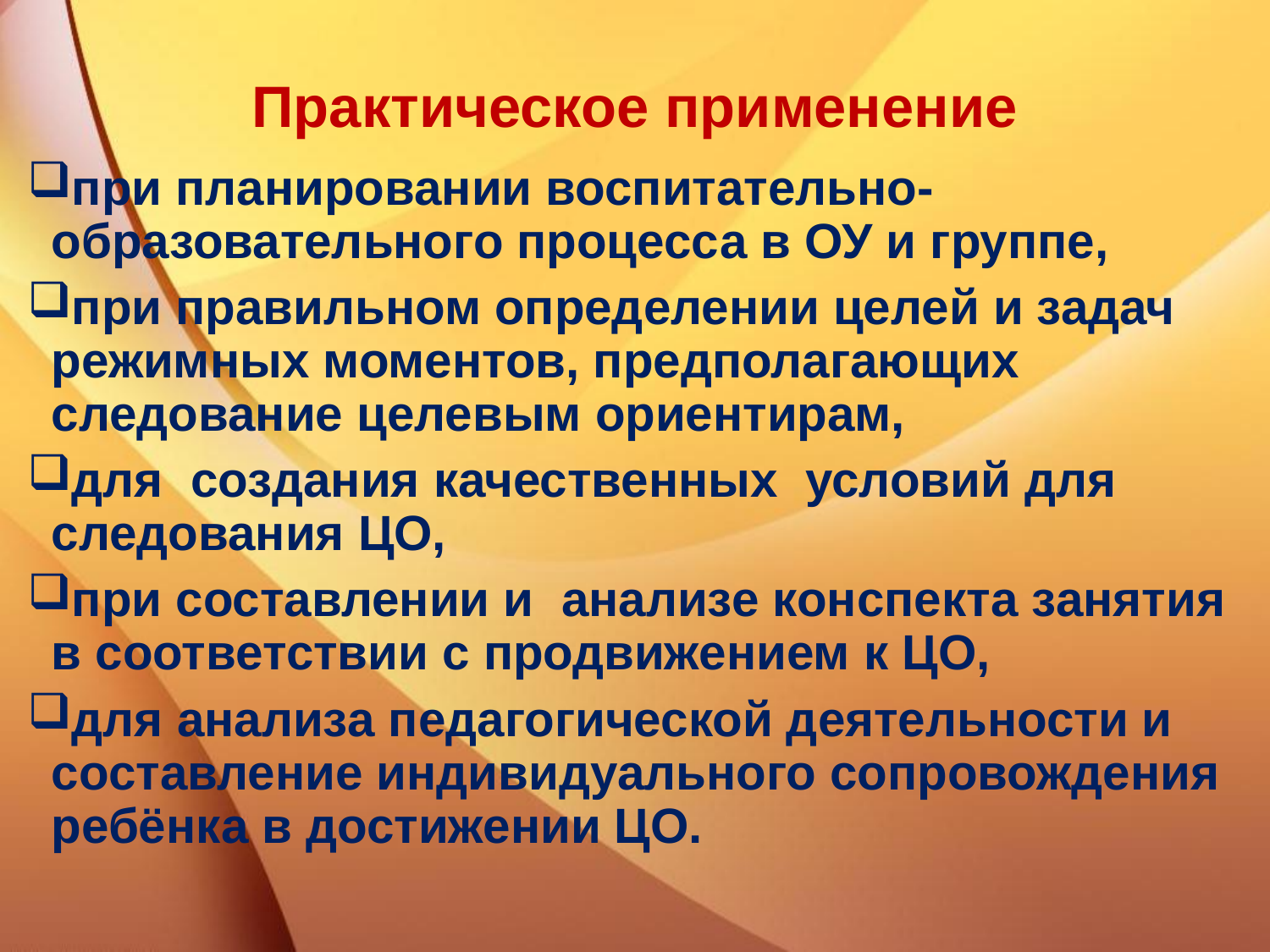

# Практическое применение
при планировании воспитательно- образовательного процесса в ОУ и группе,
при правильном определении целей и задач режимных моментов, предполагающих следование целевым ориентирам,
для  создания качественных  условий для следования ЦО,
при составлении и  анализе конспекта занятия  в соответствии с продвижением к ЦО,
для анализа педагогической деятельности и составление индивидуального сопровождения ребёнка в достижении ЦО.